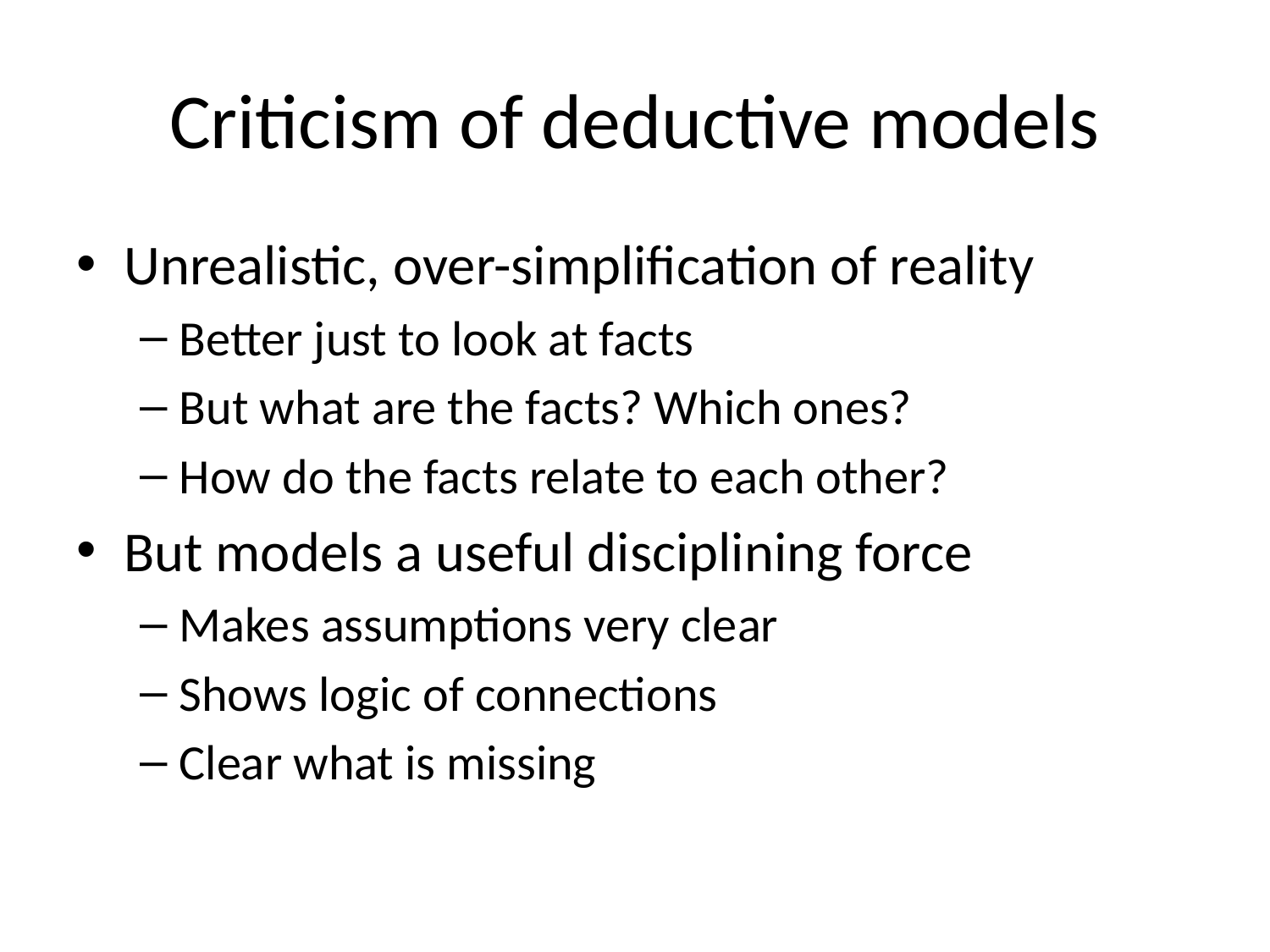

# Criticism of deductive models
Unrealistic, over-simplification of reality
Better just to look at facts
But what are the facts? Which ones?
How do the facts relate to each other?
But models a useful disciplining force
Makes assumptions very clear
Shows logic of connections
Clear what is missing